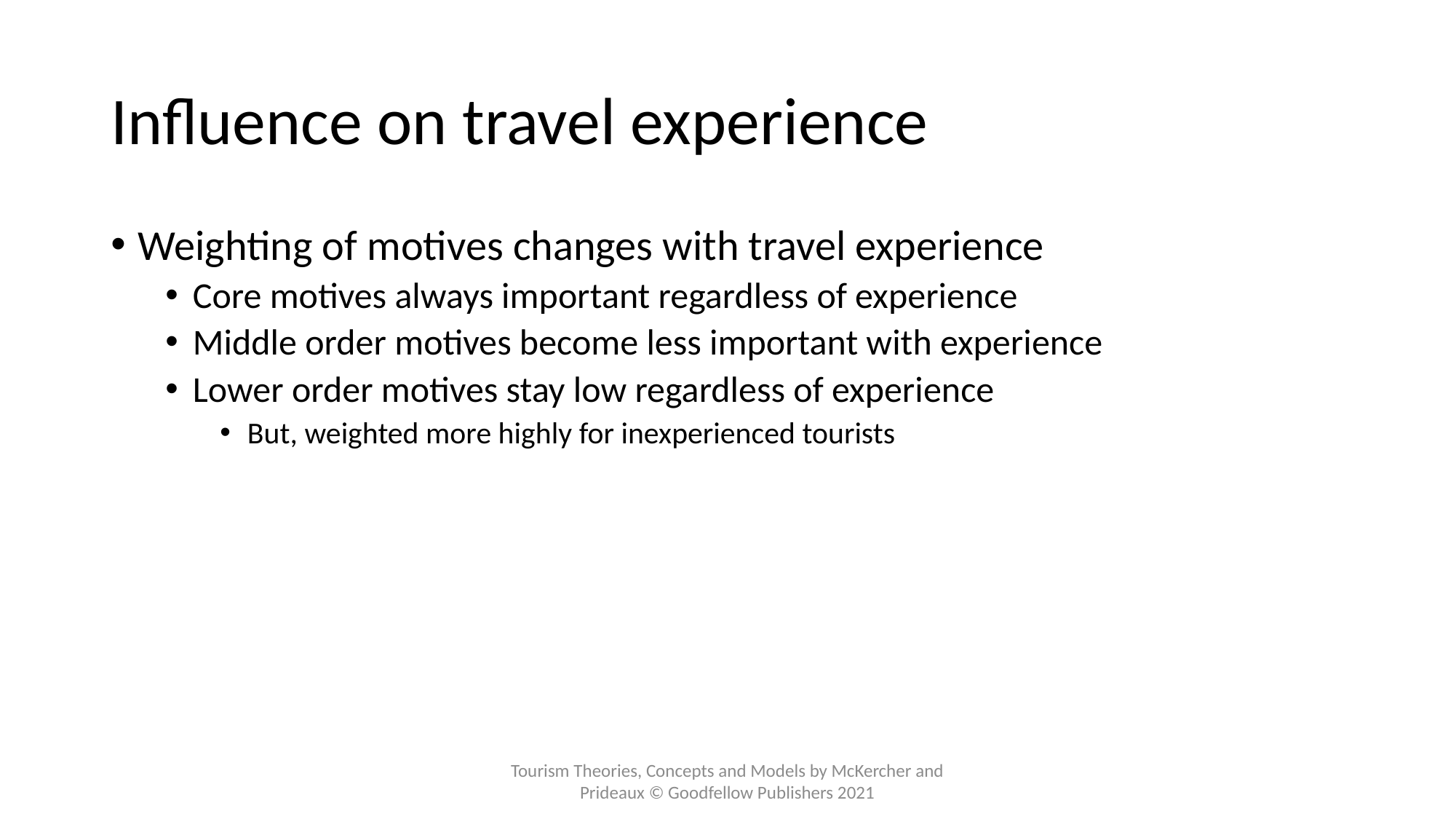

# Influence on travel experience
Weighting of motives changes with travel experience
Core motives always important regardless of experience
Middle order motives become less important with experience
Lower order motives stay low regardless of experience
But, weighted more highly for inexperienced tourists

Tourism Theories, Concepts and Models by McKercher and Prideaux © Goodfellow Publishers 2021